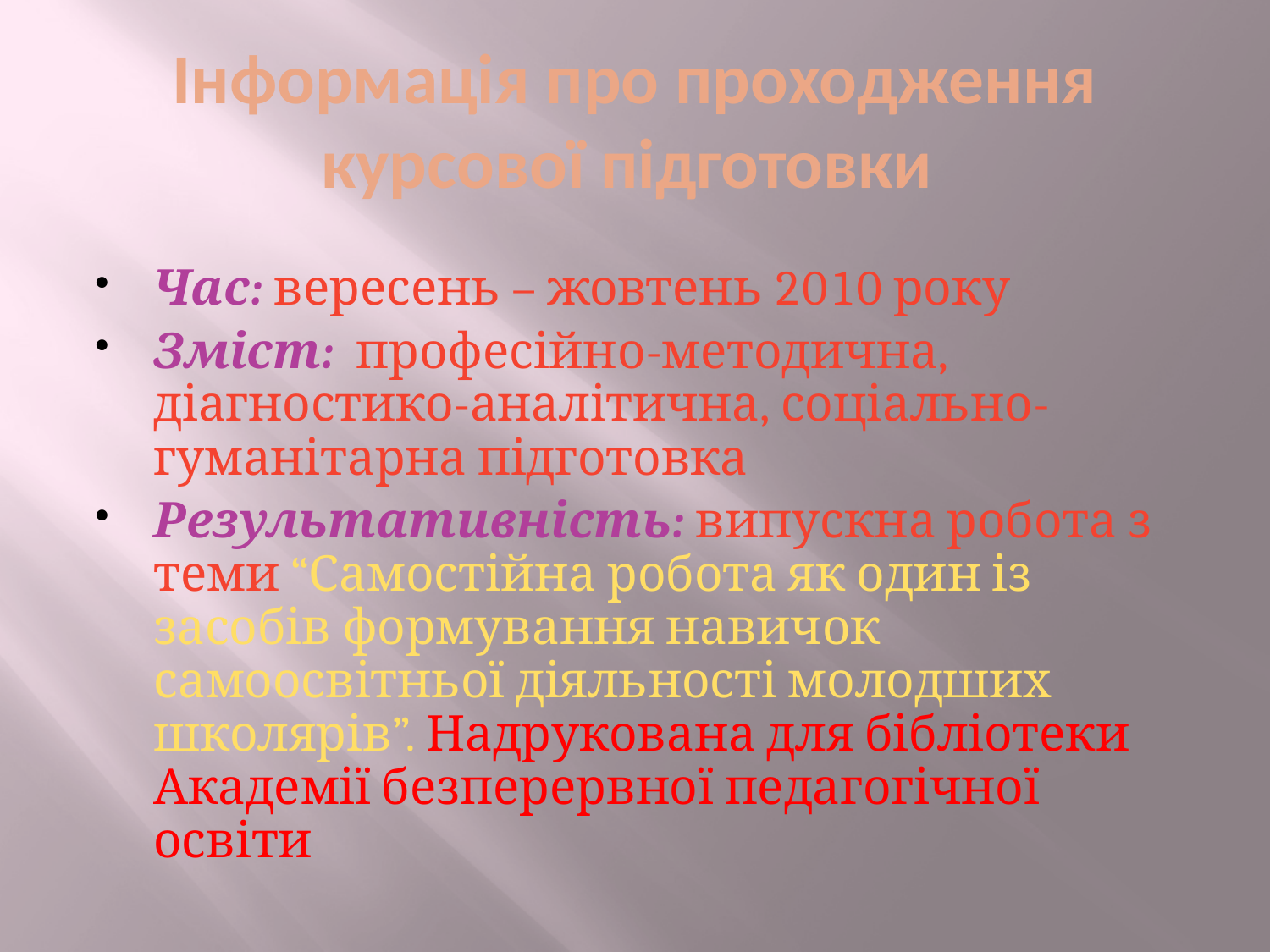

# Інформація про проходження курсової підготовки
Час: вересень – жовтень 2010 року
Зміст:  професійно-методична, діагностико-аналітична, соціально-гуманітарна підготовка
Результативність: випускна робота з теми “Самостійна робота як один із засобів формування навичок самоосвітньої діяльності молодших школярів”. Надрукована для бібліотеки Академії безперервної педагогічної освіти